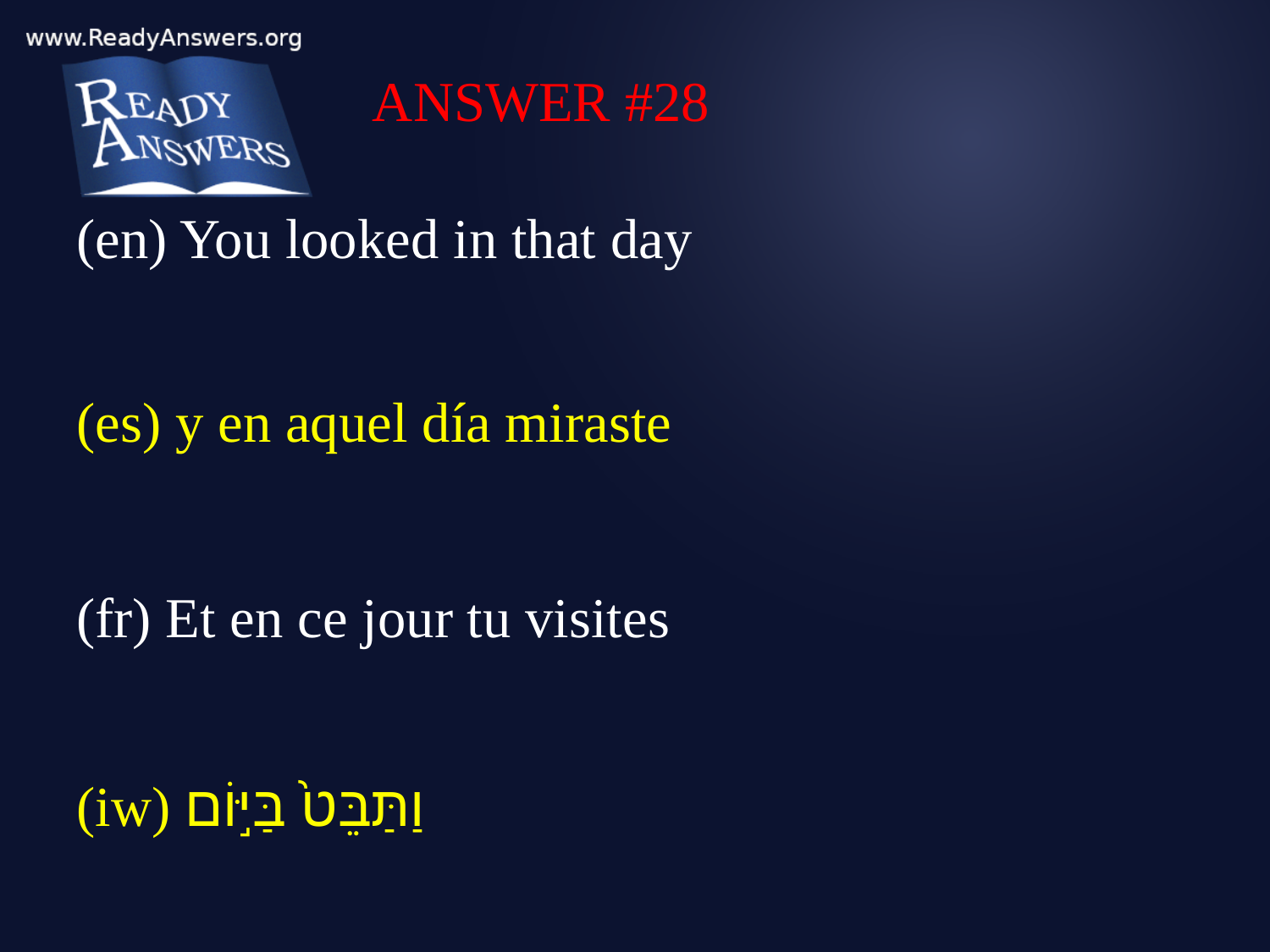

ANSWER #28
(en) You looked in that day
(es) y en aquel día miraste
(fr) Et en ce jour tu visites
(iw) וַתַּבֵּט֙ בַּיּ֣וֹם